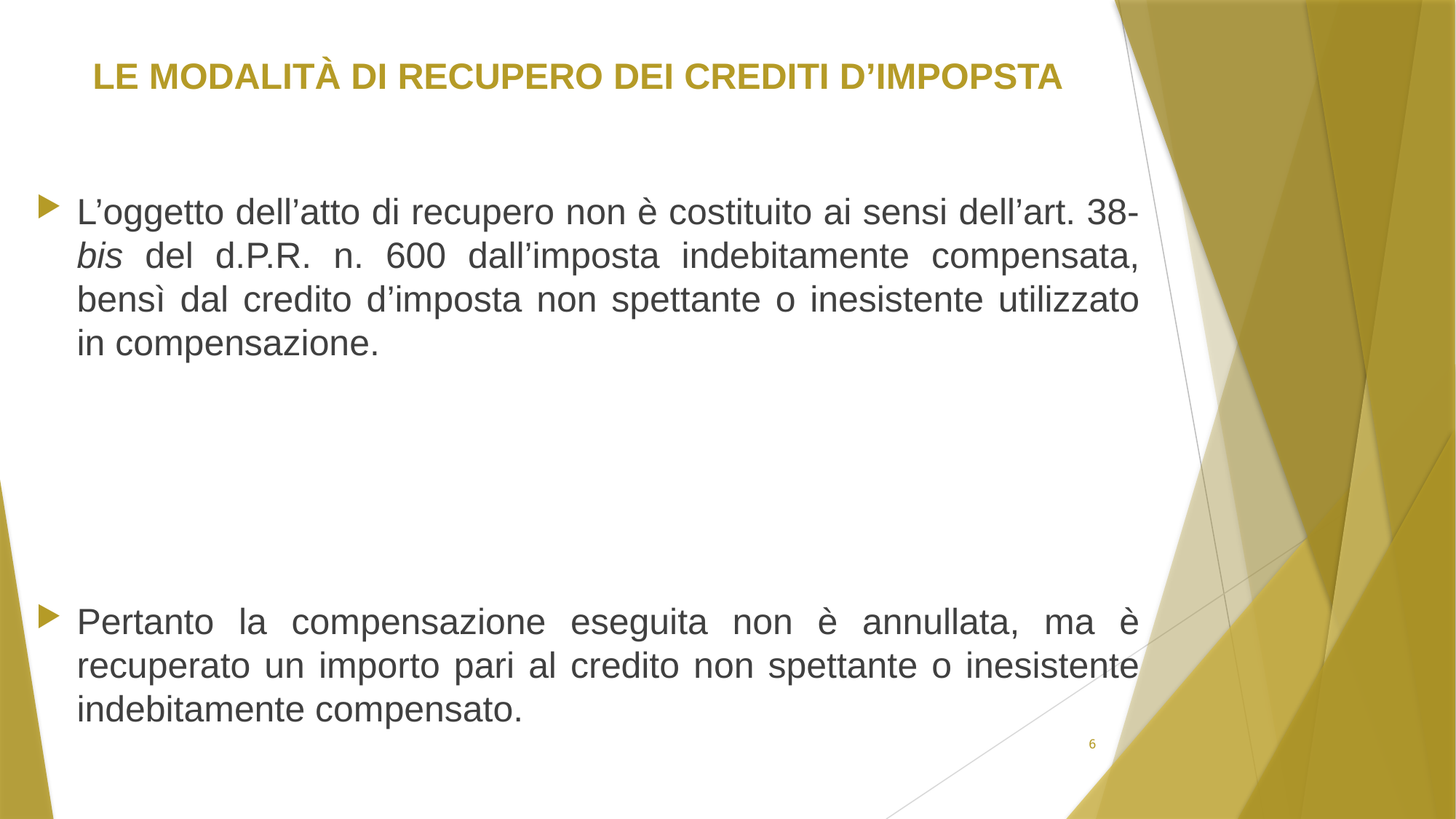

# Le modalità di recupero dei crediti d’impopsta

L’oggetto dell’atto di recupero non è costituito ai sensi dell’art. 38-bis del d.P.R. n. 600 dall’imposta indebitamente compensata, bensì dal credito d’imposta non spettante o inesistente utilizzato in compensazione.

Pertanto la compensazione eseguita non è annullata, ma è recuperato un importo pari al credito non spettante o inesistente indebitamente compensato.
6